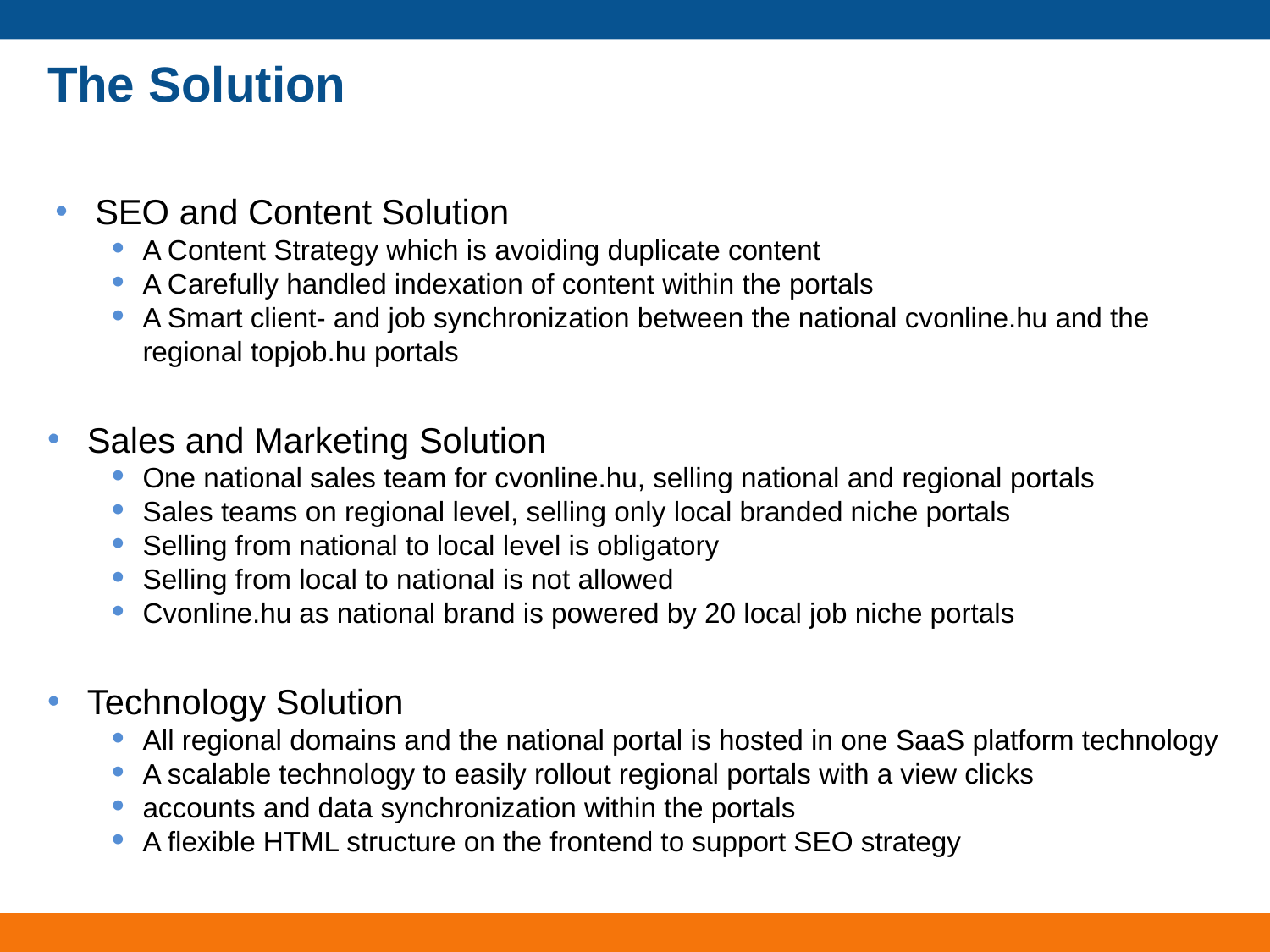

The Solution
SEO and Content Solution
A Content Strategy which is avoiding duplicate content
A Carefully handled indexation of content within the portals
A Smart client- and job synchronization between the national cvonline.hu and the regional topjob.hu portals

Sales and Marketing Solution
One national sales team for cvonline.hu, selling national and regional portals
Sales teams on regional level, selling only local branded niche portals
Selling from national to local level is obligatory
Selling from local to national is not allowed
Cvonline.hu as national brand is powered by 20 local job niche portals

Technology Solution
All regional domains and the national portal is hosted in one SaaS platform technology
A scalable technology to easily rollout regional portals with a view clicks
accounts and data synchronization within the portals
A flexible HTML structure on the frontend to support SEO strategy